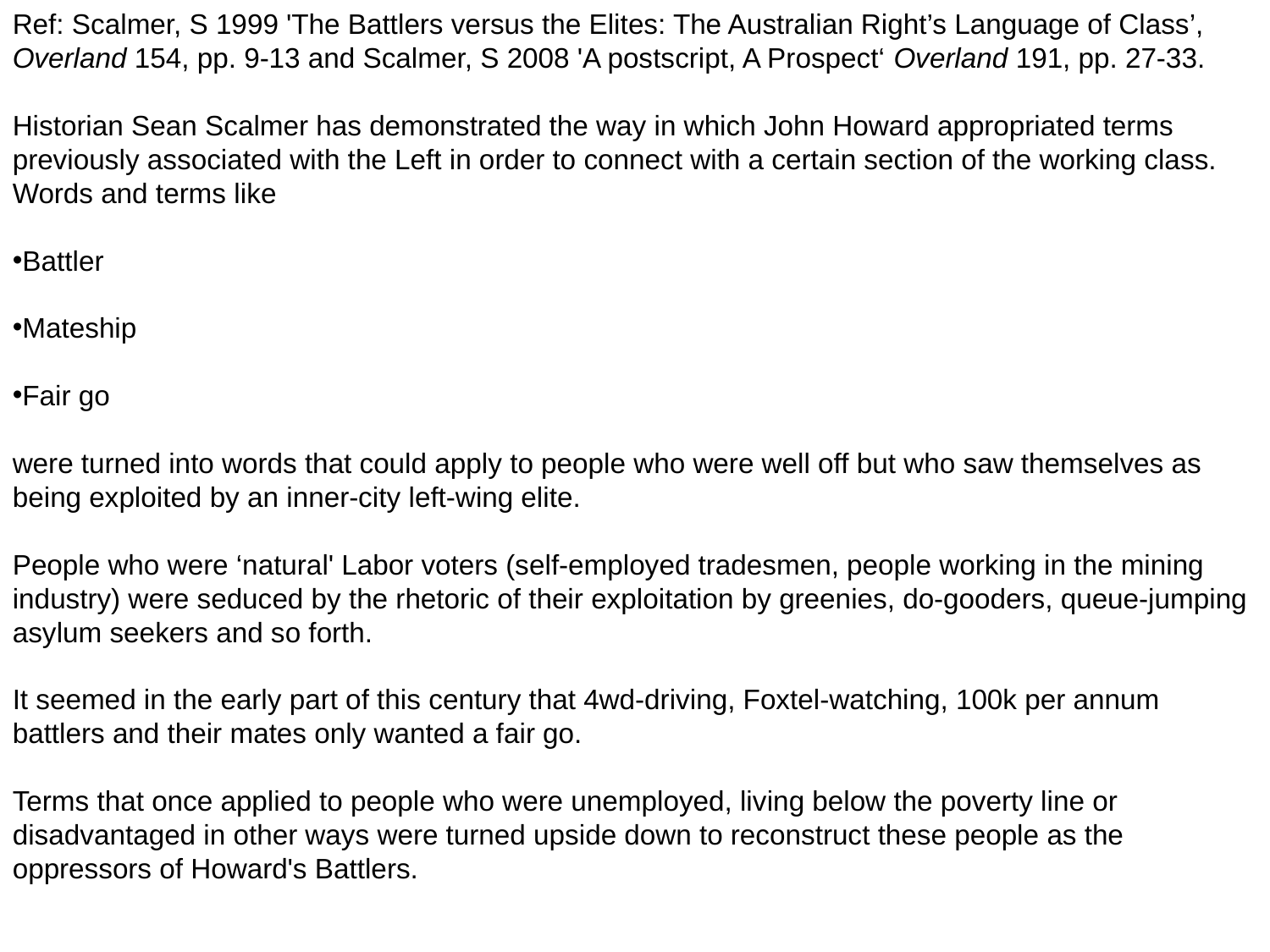

Ref: Scalmer, S 1999 'The Battlers versus the Elites: The Australian Right’s Language of Class’, Overland 154, pp. 9-13 and Scalmer, S 2008 'A postscript, A Prospect‘ Overland 191, pp. 27-33.

Historian Sean Scalmer has demonstrated the way in which John Howard appropriated terms previously associated with the Left in order to connect with a certain section of the working class. Words and terms like

Battler

Mateship

Fair go

were turned into words that could apply to people who were well off but who saw themselves as being exploited by an inner-city left-wing elite.

People who were ‘natural' Labor voters (self-employed tradesmen, people working in the mining industry) were seduced by the rhetoric of their exploitation by greenies, do-gooders, queue-jumping asylum seekers and so forth.

It seemed in the early part of this century that 4wd-driving, Foxtel-watching, 100k per annum battlers and their mates only wanted a fair go.

Terms that once applied to people who were unemployed, living below the poverty line or disadvantaged in other ways were turned upside down to reconstruct these people as the oppressors of Howard's Battlers.